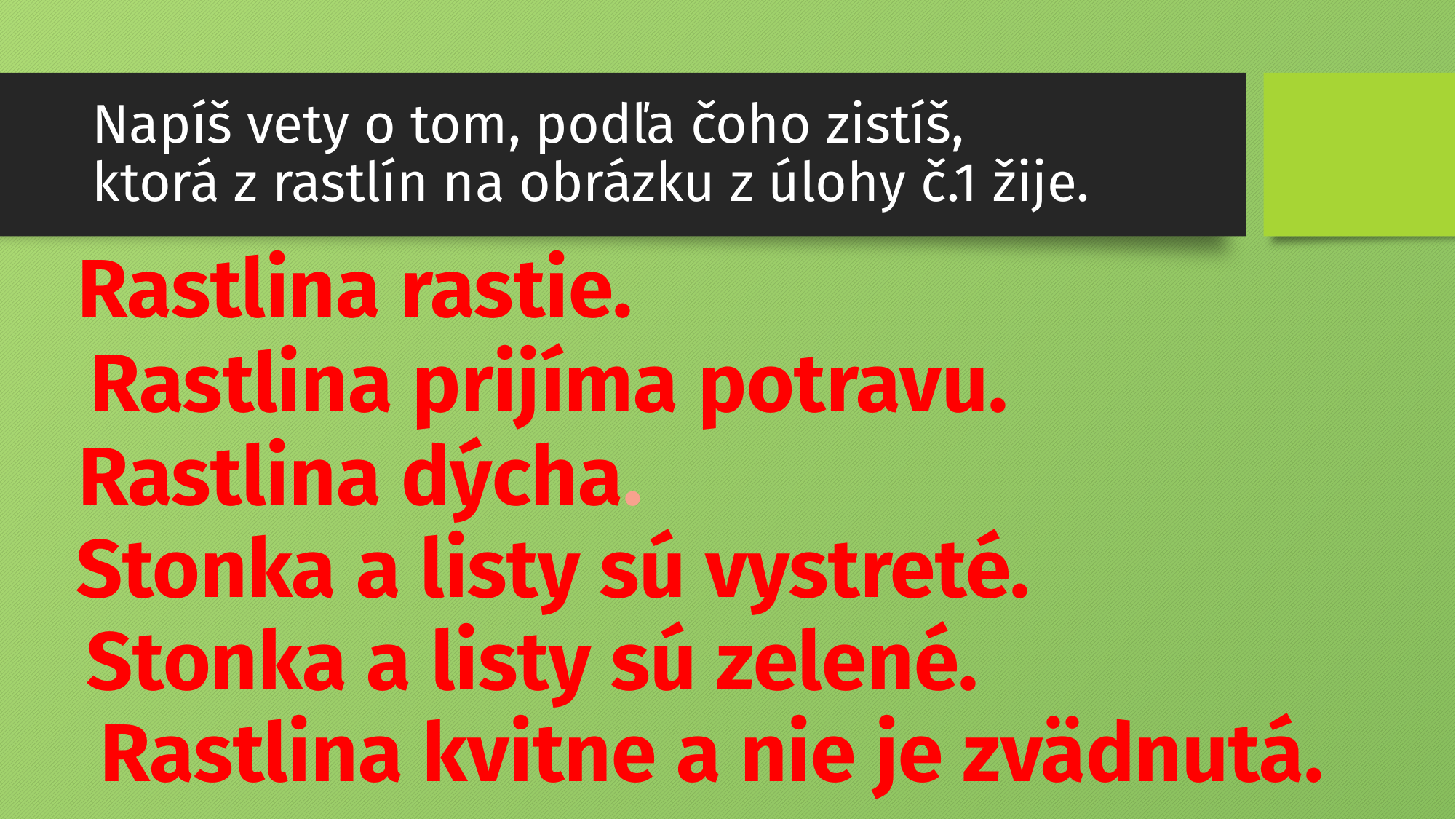

# Napíš vety o tom, podľa čoho zistíš, ktorá z rastlín na obrázku z úlohy č.1 žije.
Rastlina rastie.

Rastlina prijíma potravu.
Rastlina dýcha.
Stonka a listy sú vystreté.
Stonka a listy sú zelené.
Rastlina kvitne a nie je zvädnutá.